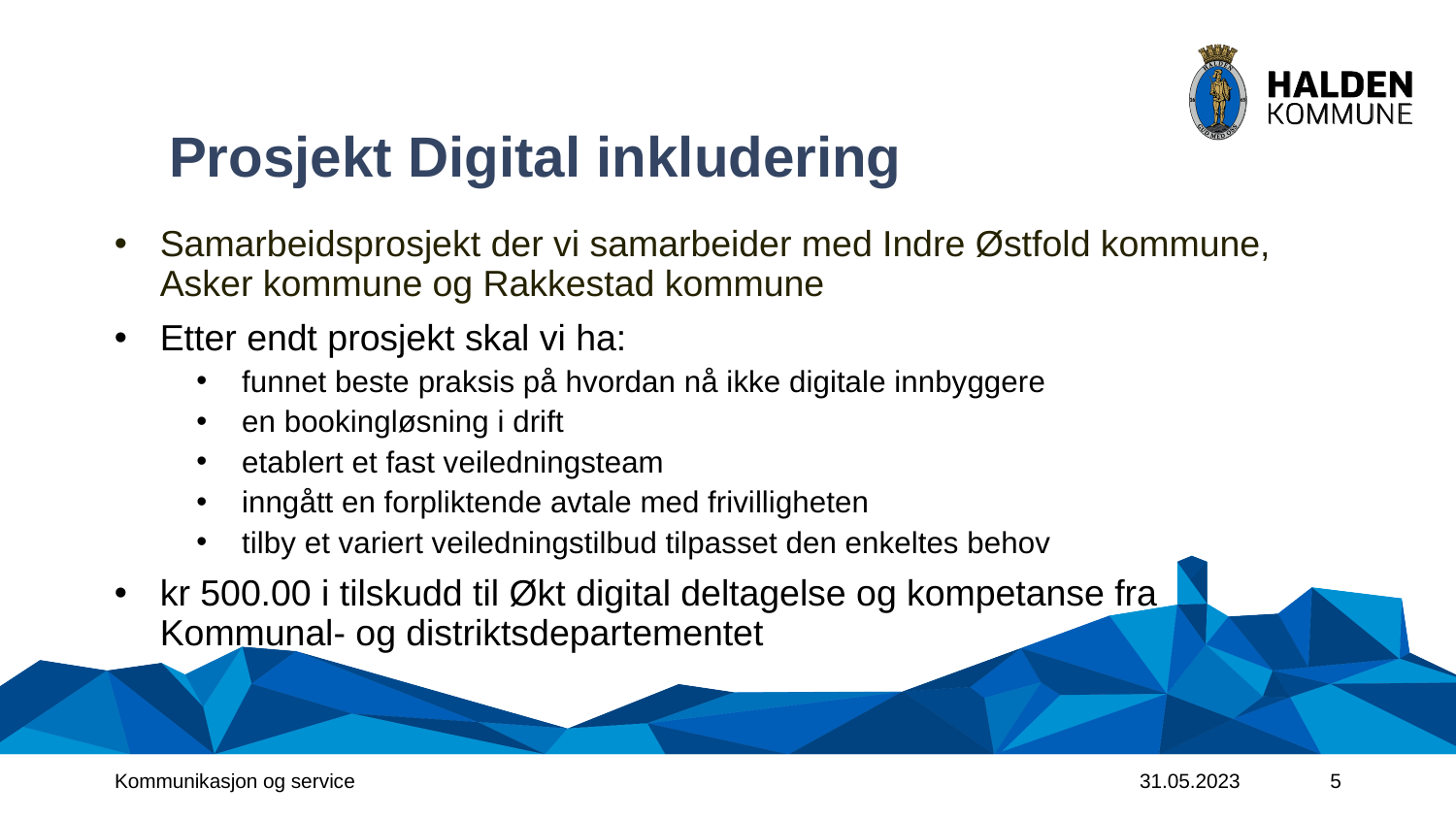

Prosjekt Digital inkludering
Samarbeidsprosjekt der vi samarbeider med Indre Østfold kommune, Asker kommune og Rakkestad kommune
Etter endt prosjekt skal vi ha:
funnet beste praksis på hvordan nå ikke digitale innbyggere
en bookingløsning i drift
etablert et fast veiledningsteam
inngått en forpliktende avtale med frivilligheten
tilby et variert veiledningstilbud tilpasset den enkeltes behov
kr 500.00 i tilskudd til Økt digital deltagelse og kompetanse fra Kommunal- og distriktsdepartementet

Kommunikasjon og service
31.05.2023
5